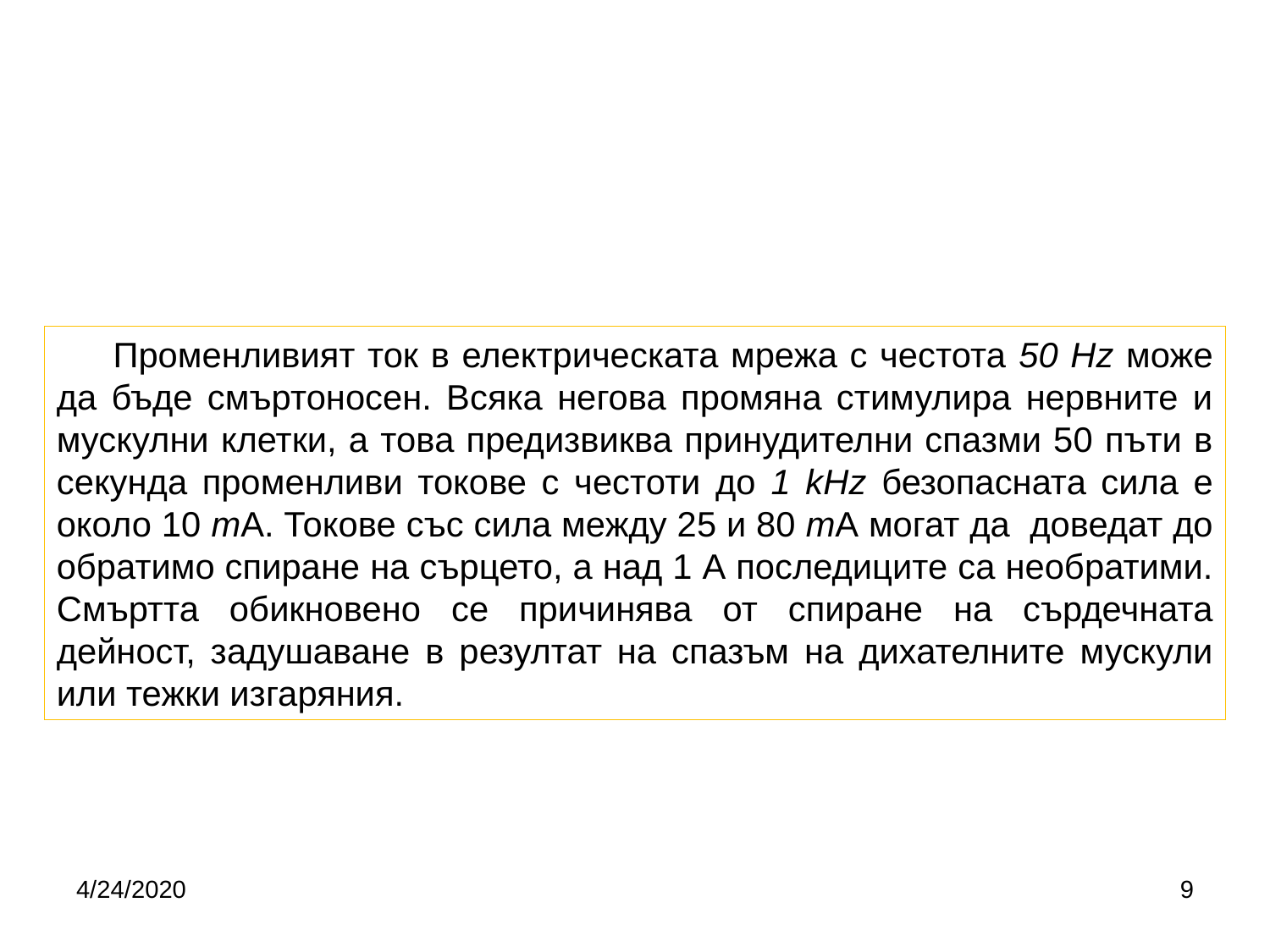

Променливият ток в електрическата мрежа с честота 50 Hz може да бъде смъртоносен. Всяка негова промяна стимулира нервните и мускулни клетки, а това предизвиква принудителни спазми 50 пъти в секунда променливи токове с честоти до 1 kHz безопасната сила е около 10 тА. Токове със сила между 25 и 80 тА могат да  доведат до обратимо спиране на сърцето, а над 1 А последиците са необратими. Смъртта обикновено се причинява от спиране на сърдечната дейност, задушаване в резултат на спазъм на дихателните мускули или тежки изгаряния.
4/24/2020
9